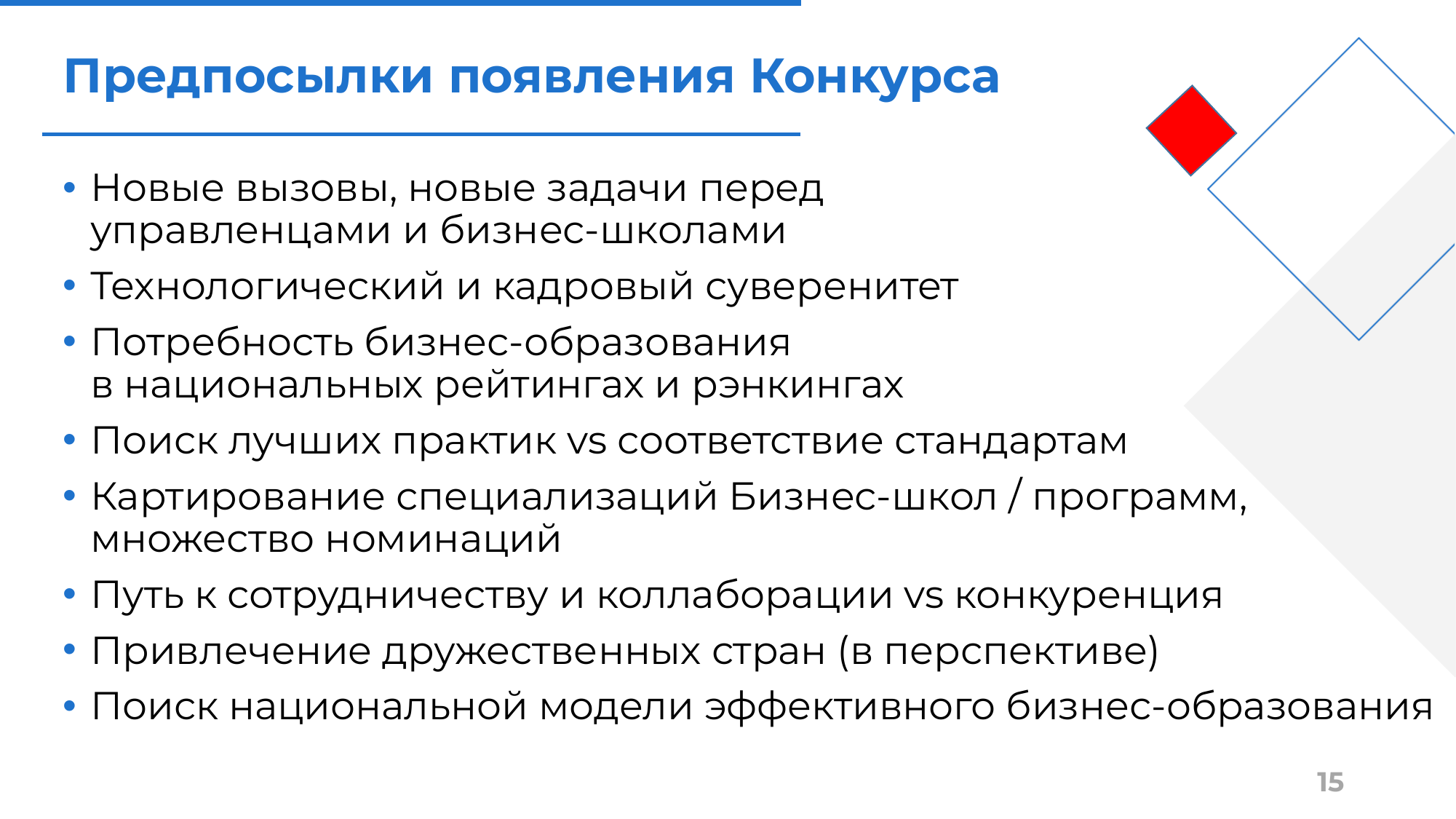

# Предпосылки появления Конкурса

Новые вызовы, новые задачи перед
управленцами и бизнес-школами
Технологический и кадровый суверенитет
Потребность бизнес-образования
в национальных рейтингах и рэнкингах
Поиск лучших практик vs соответствие стандартам
Картирование специализаций Бизнес-школ / программ, множество номинаций
Путь к сотрудничеству и коллаборации vs конкуренция
Привлечение дружественных стран (в перспективе)
Поиск национальной модели эффективного бизнес-образования

15